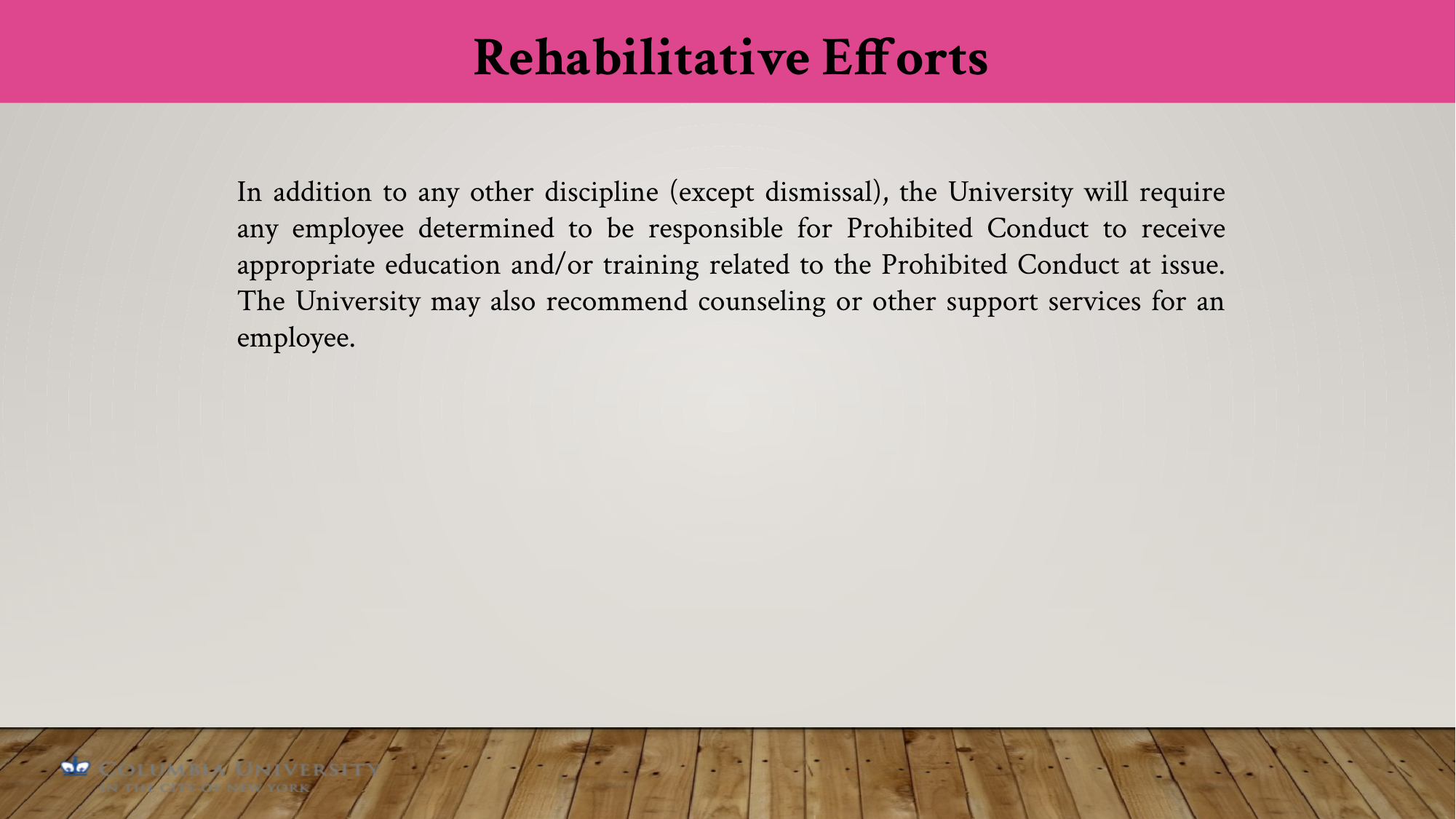

Rehabilitative Efforts

In addition to any other discipline (except dismissal), the University will require any employee determined to be responsible for Prohibited Conduct to receive appropriate education and/or training related to the Prohibited Conduct at issue. The University may also recommend counseling or other support services for an employee.